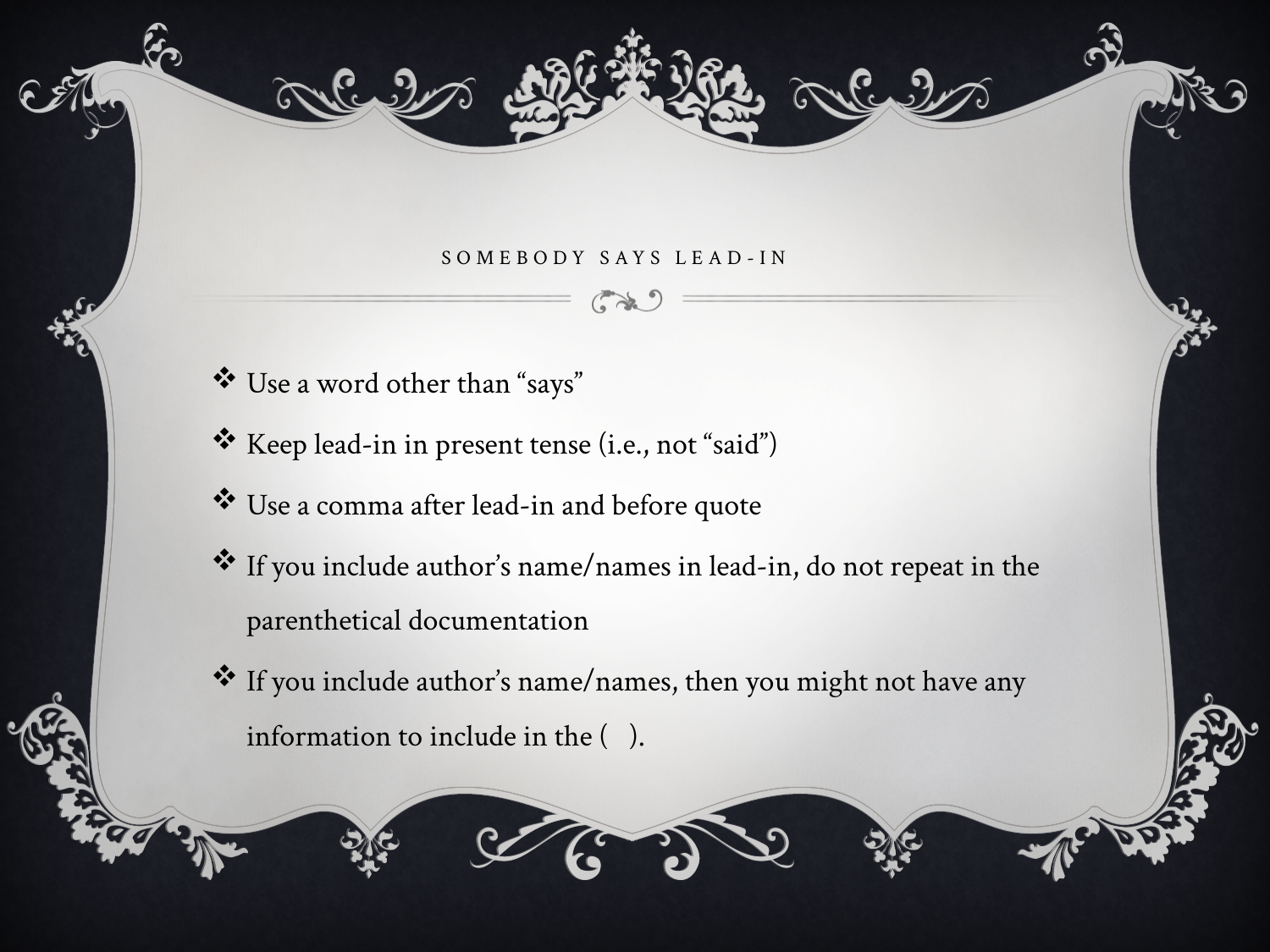

# Somebody says lead-in
Use a word other than “says”
Keep lead-in in present tense (i.e., not “said”)
Use a comma after lead-in and before quote
If you include author’s name/names in lead-in, do not repeat in the parenthetical documentation
If you include author’s name/names, then you might not have any information to include in the (   ).